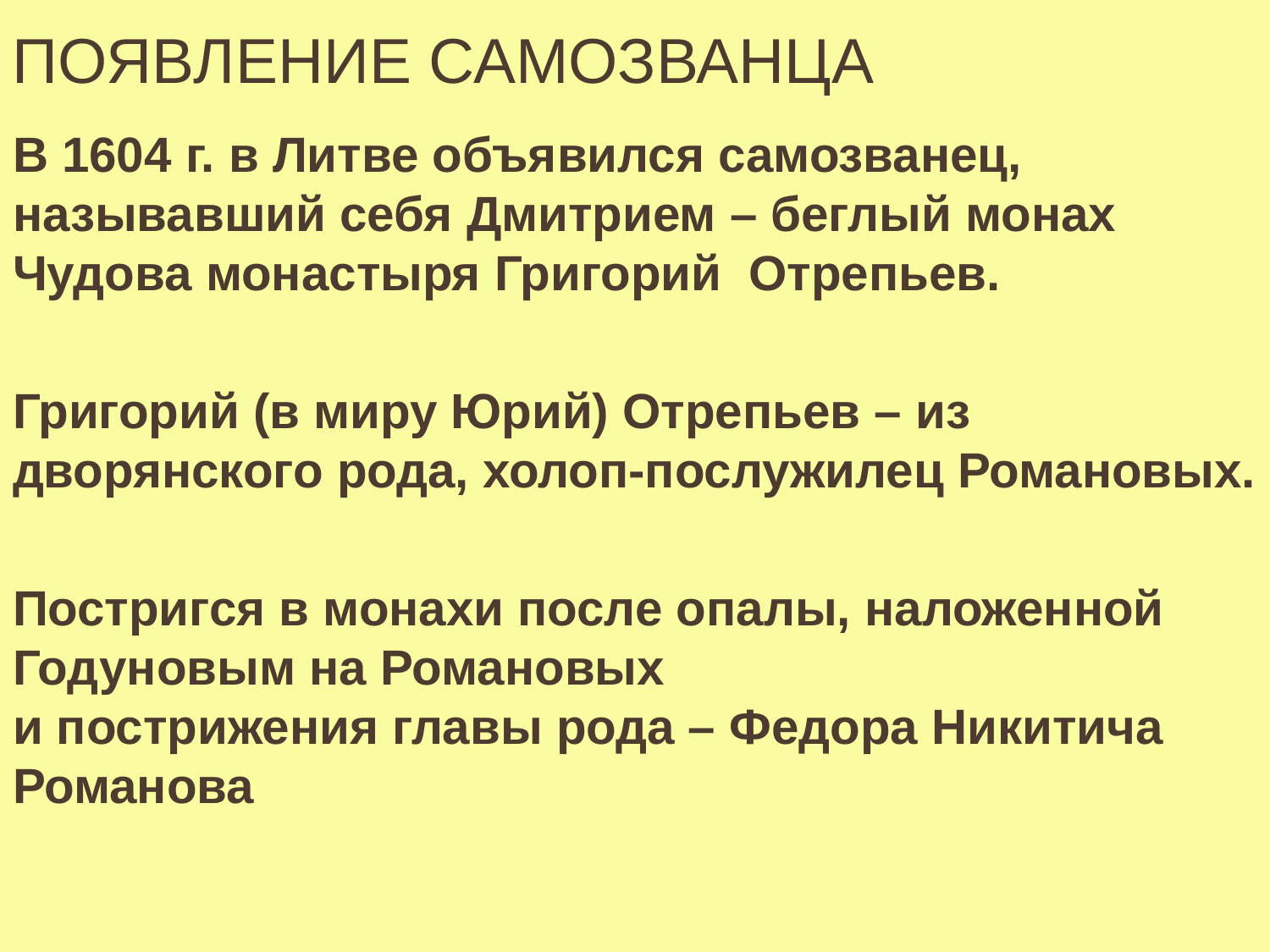

# Появление Самозванца

В 1604 г. в Литве объявился самозванец, называвший себя Дмитрием – беглый монах Чудова монастыря Григорий  Отрепьев.

Григорий (в миру Юрий) Отрепьев – из дворянского рода, холоп-послужилец Романовых.

Постригся в монахи после опалы, наложенной Годуновым на Романовых
и пострижения главы рода – Федора Никитича Романова